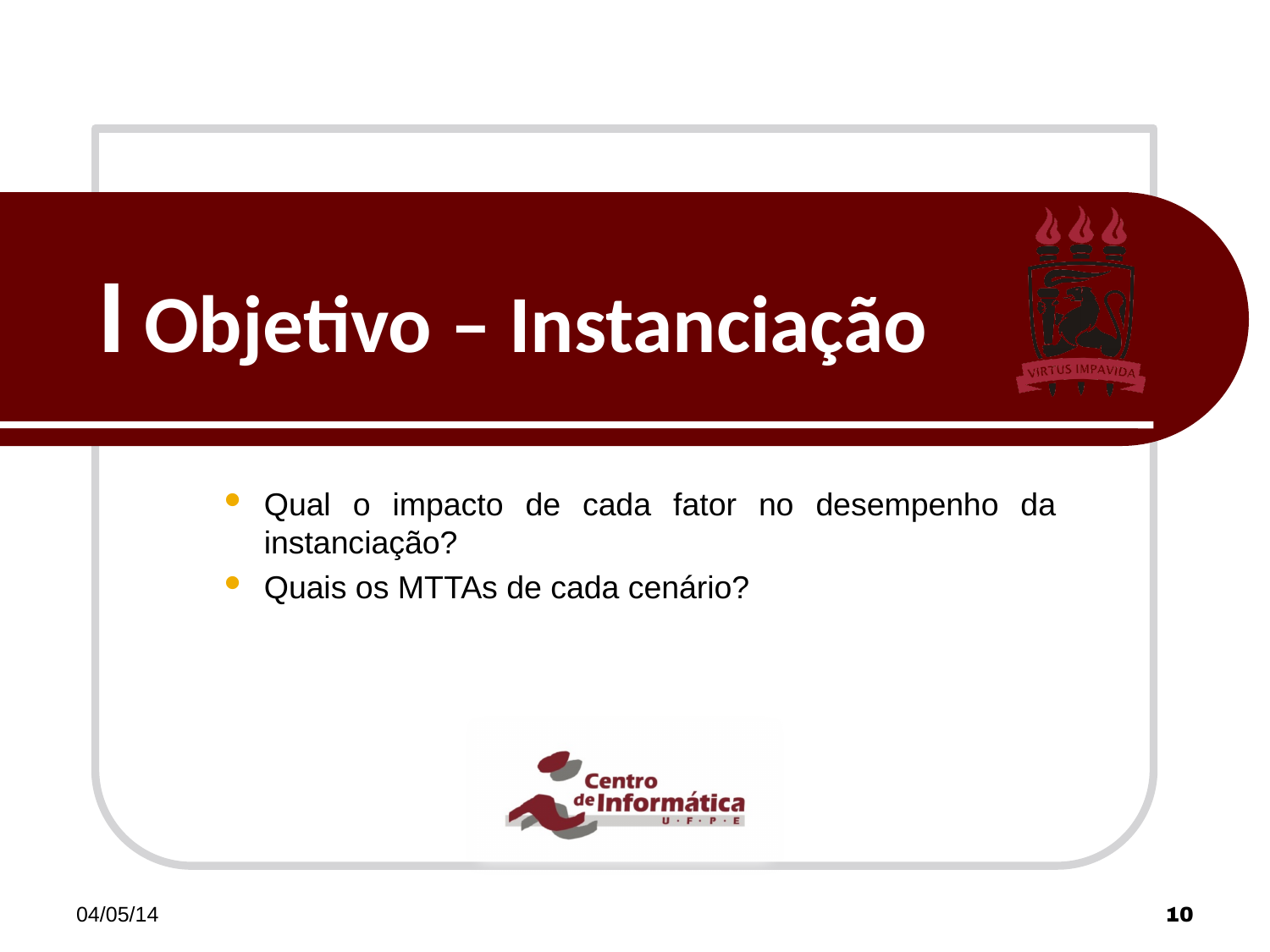

# I Objetivo – Instanciação
Qual o impacto de cada fator no desempenho da instanciação?
Quais os MTTAs de cada cenário?
04/05/14
10